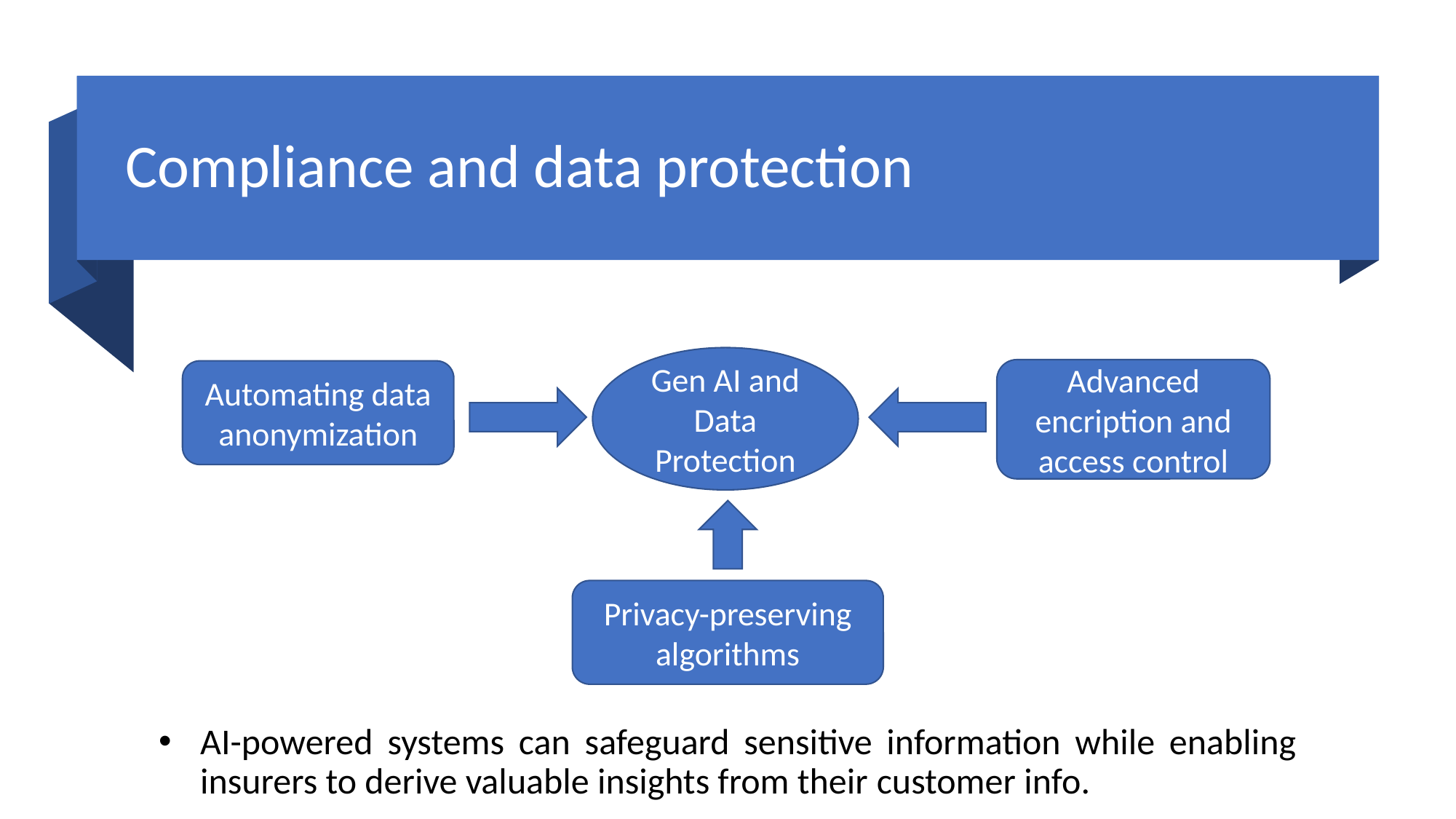

# Compliance and data protection

Gen AI and Data Protection
Advanced encription and access control
Automating data anonymization

AI-powered systems can safeguard sensitive information while enabling insurers to derive valuable insights from their customer info.

Privacy-preserving algorithms
19